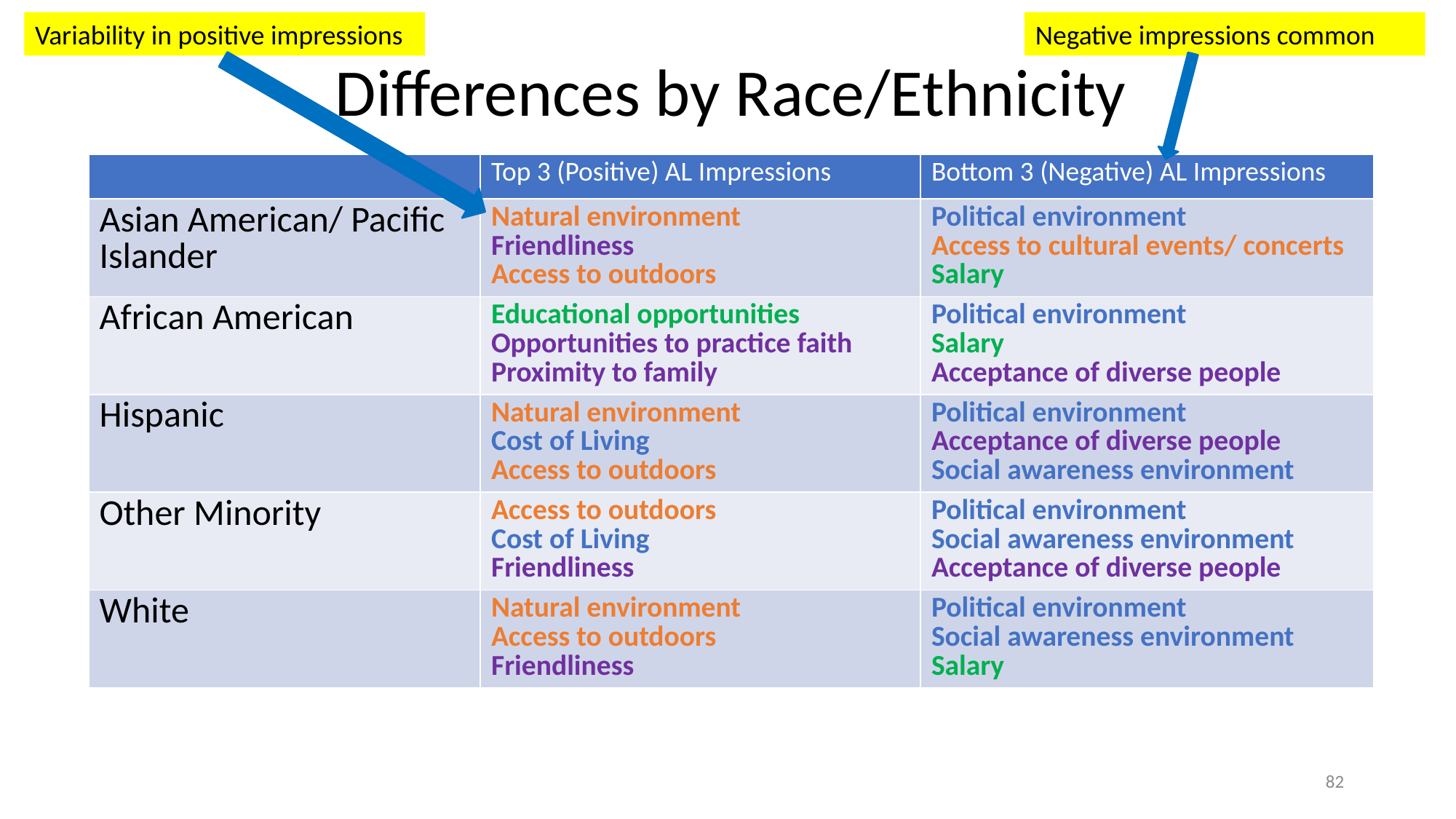

Variability in positive impressions
Negative impressions common
# Differences by Race/Ethnicity

|  | Top 3 (Positive) AL Impressions | Bottom 3 (Negative) AL Impressions |
| --- | --- | --- |
| Asian American/ Pacific Islander | Natural environment Friendliness Access to outdoors | Political environment Access to cultural events/ concerts Salary |
| African American | Educational opportunities Opportunities to practice faith Proximity to family | Political environment Salary Acceptance of diverse people |
| Hispanic | Natural environment Cost of Living Access to outdoors | Political environment Acceptance of diverse people Social awareness environment |
| Other Minority | Access to outdoors Cost of Living Friendliness | Political environment Social awareness environment Acceptance of diverse people |
| White | Natural environment Access to outdoors Friendliness | Political environment Social awareness environment Salary |
82